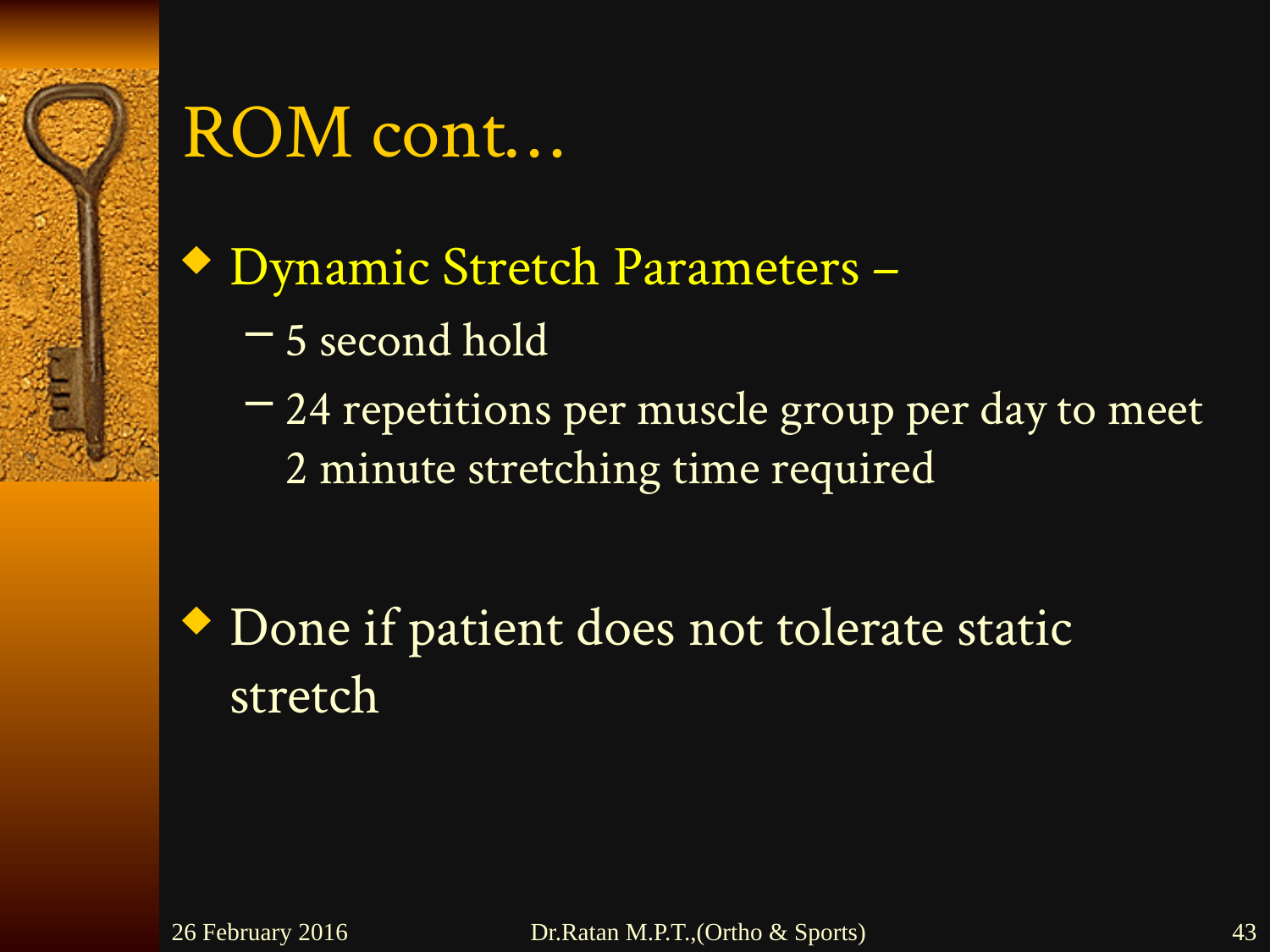

# ROM cont…
Dynamic Stretch Parameters –
5 second hold
24 repetitions per muscle group per day to meet 2 minute stretching time required

Done if patient does not tolerate static stretch

26 February 2016
Dr.Ratan M.P.T.,(Ortho & Sports)
43